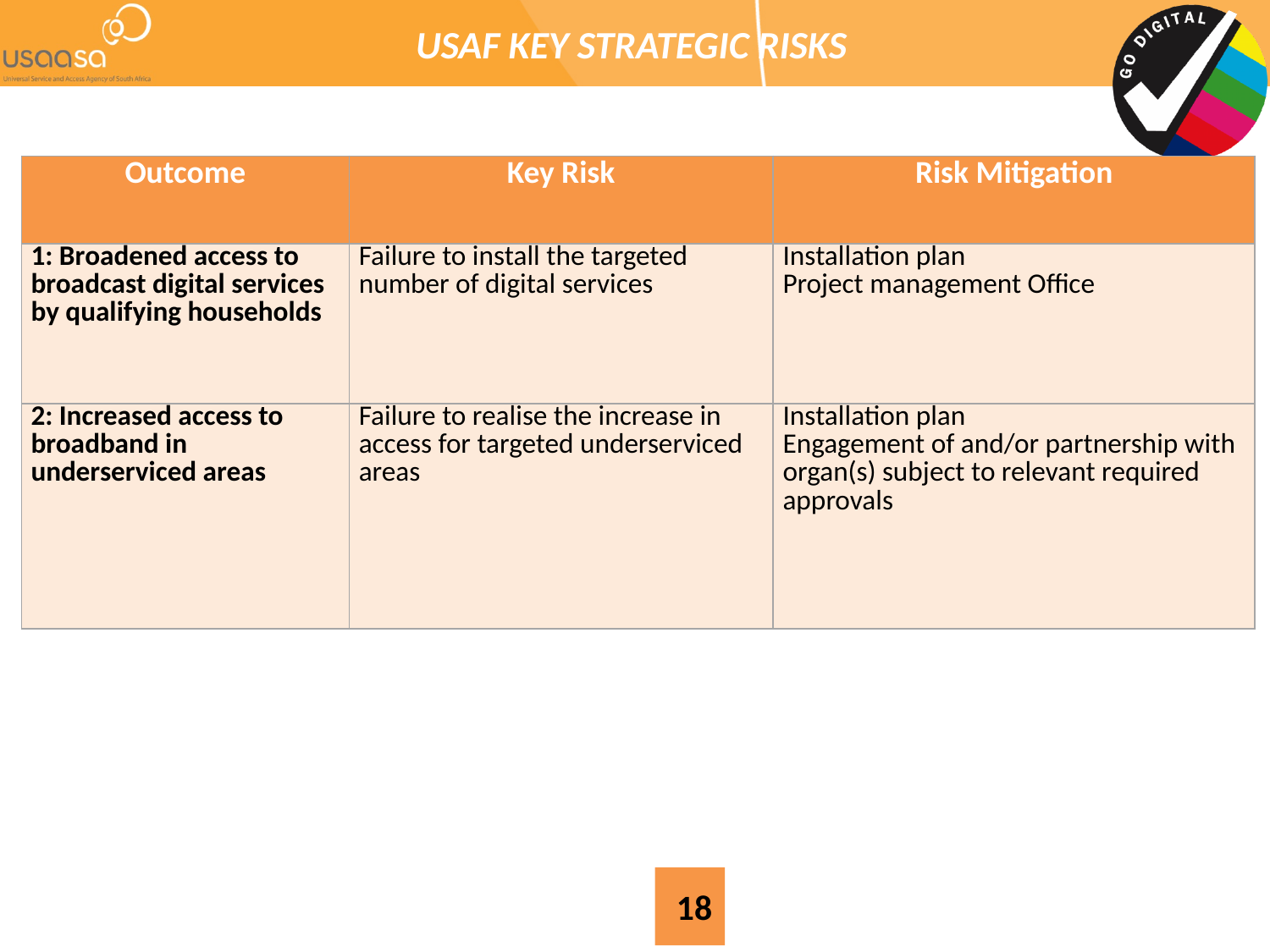

# USAF KEY STRATEGIC RISKS
| Outcome | Key Risk | Risk Mitigation |
| --- | --- | --- |
| 1: Broadened access to broadcast digital services by qualifying households | Failure to install the targeted number of digital services | Installation plan Project management Office |
| 2: Increased access to broadband in underserviced areas | Failure to realise the increase in access for targeted underserviced areas | Installation plan Engagement of and/or partnership with organ(s) subject to relevant required approvals |
18